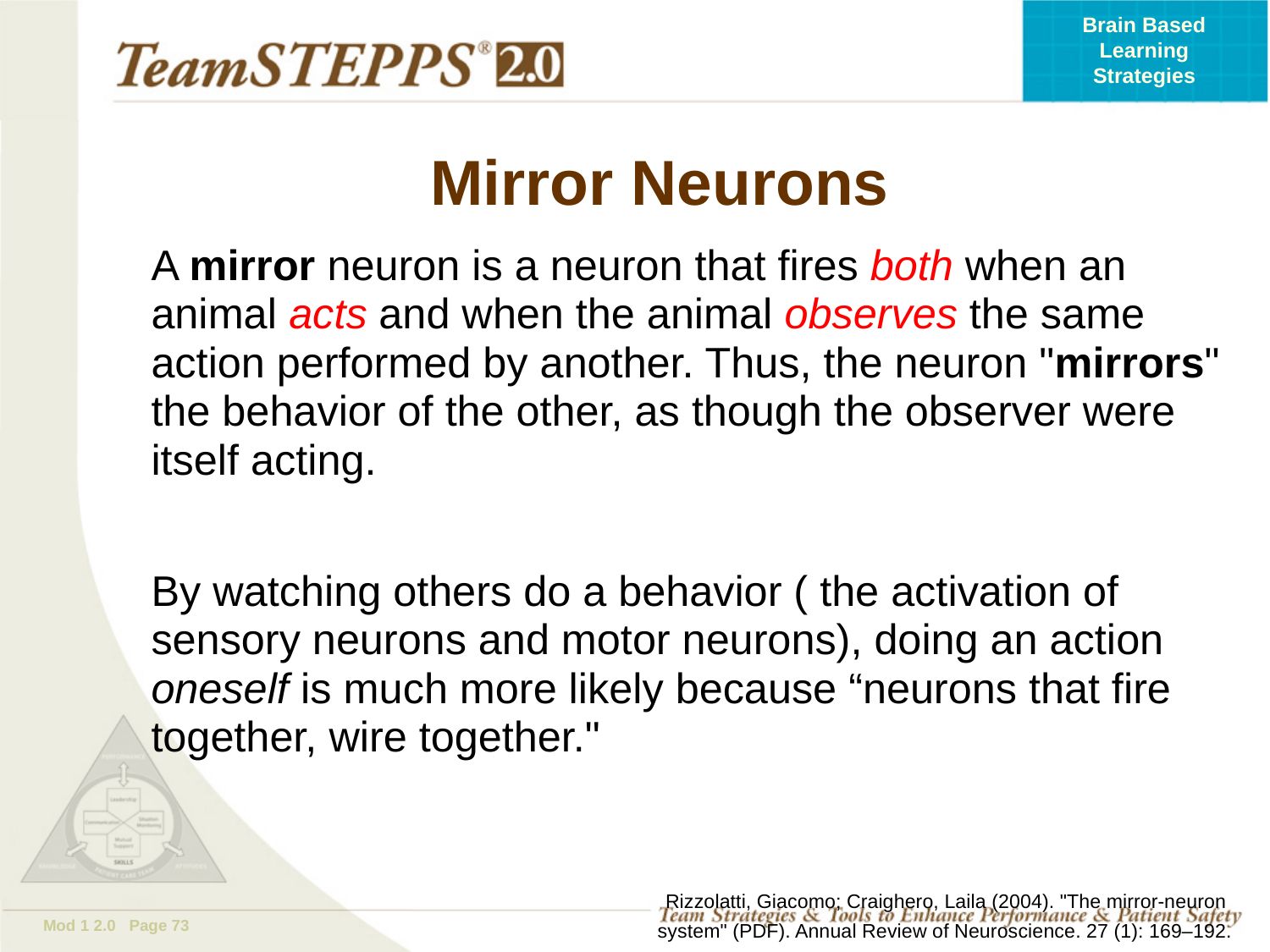

# Mirror Neurons
A mirror neuron is a neuron that fires both when an animal acts and when the animal observes the same action performed by another. Thus, the neuron "mirrors" the behavior of the other, as though the observer were itself acting.

By watching others do a behavior ( the activation of sensory neurons and motor neurons), doing an action oneself is much more likely because “neurons that fire together, wire together."

				      Rizzolatti, Giacomo; Craighero, Laila (2004). "The mirror-neuron
				       system" (PDF). Annual Review of Neuroscience. 27 (1): 169–192.